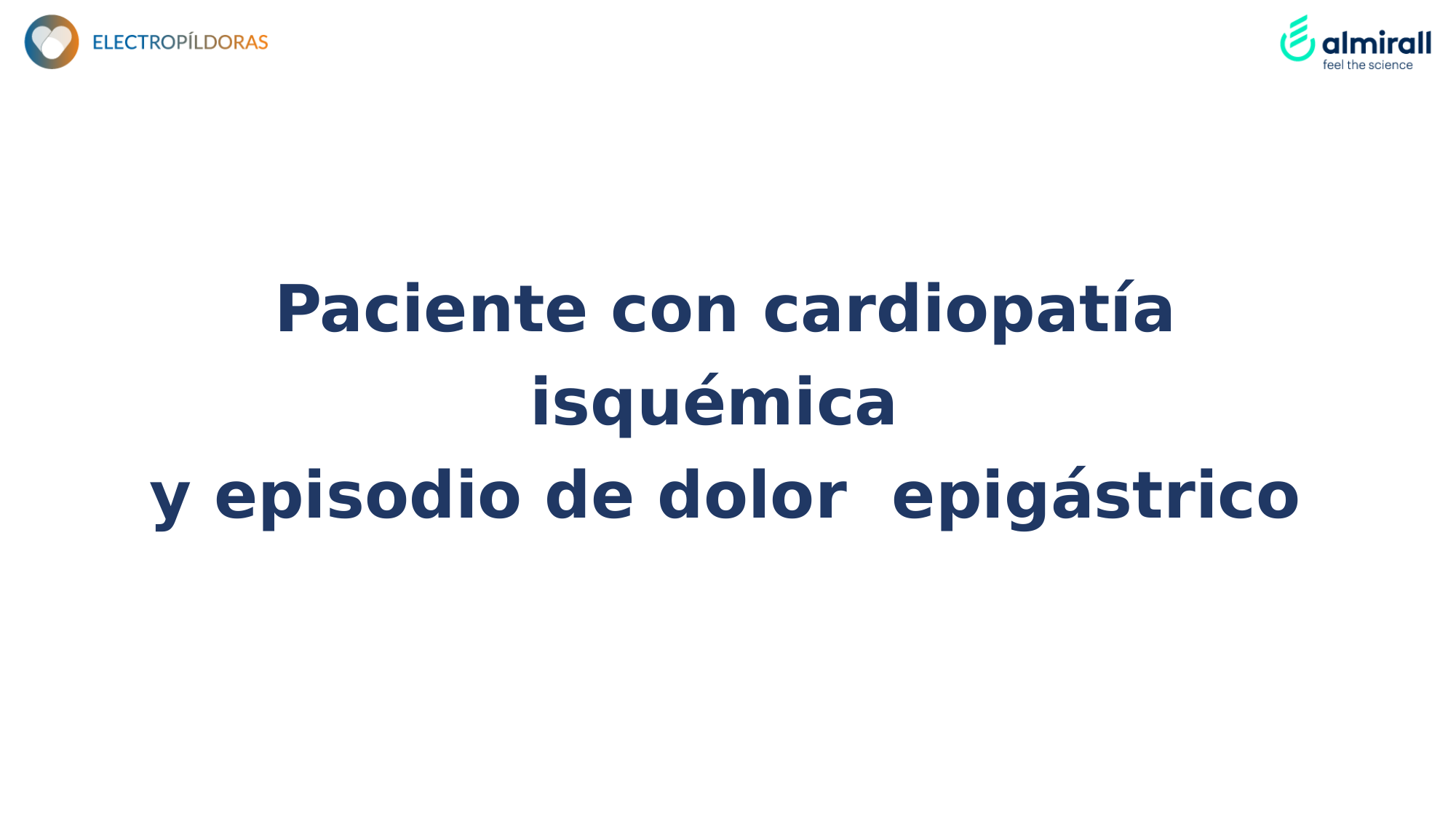

Paciente con cardiopatía isquémica
y episodio de dolor  epigástrico